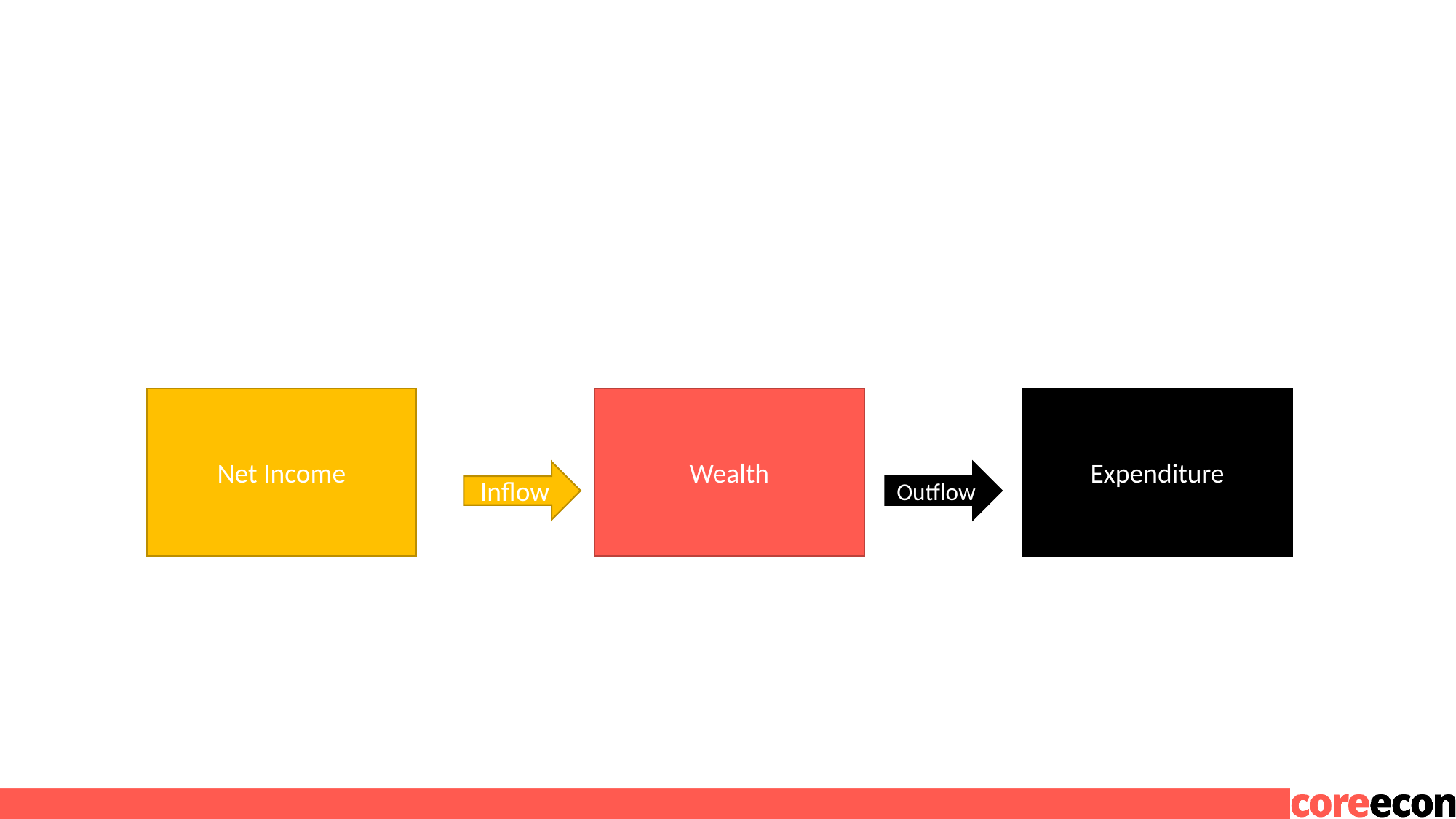

#

Net Income
Wealth
Expenditure
Inflow
Outflow